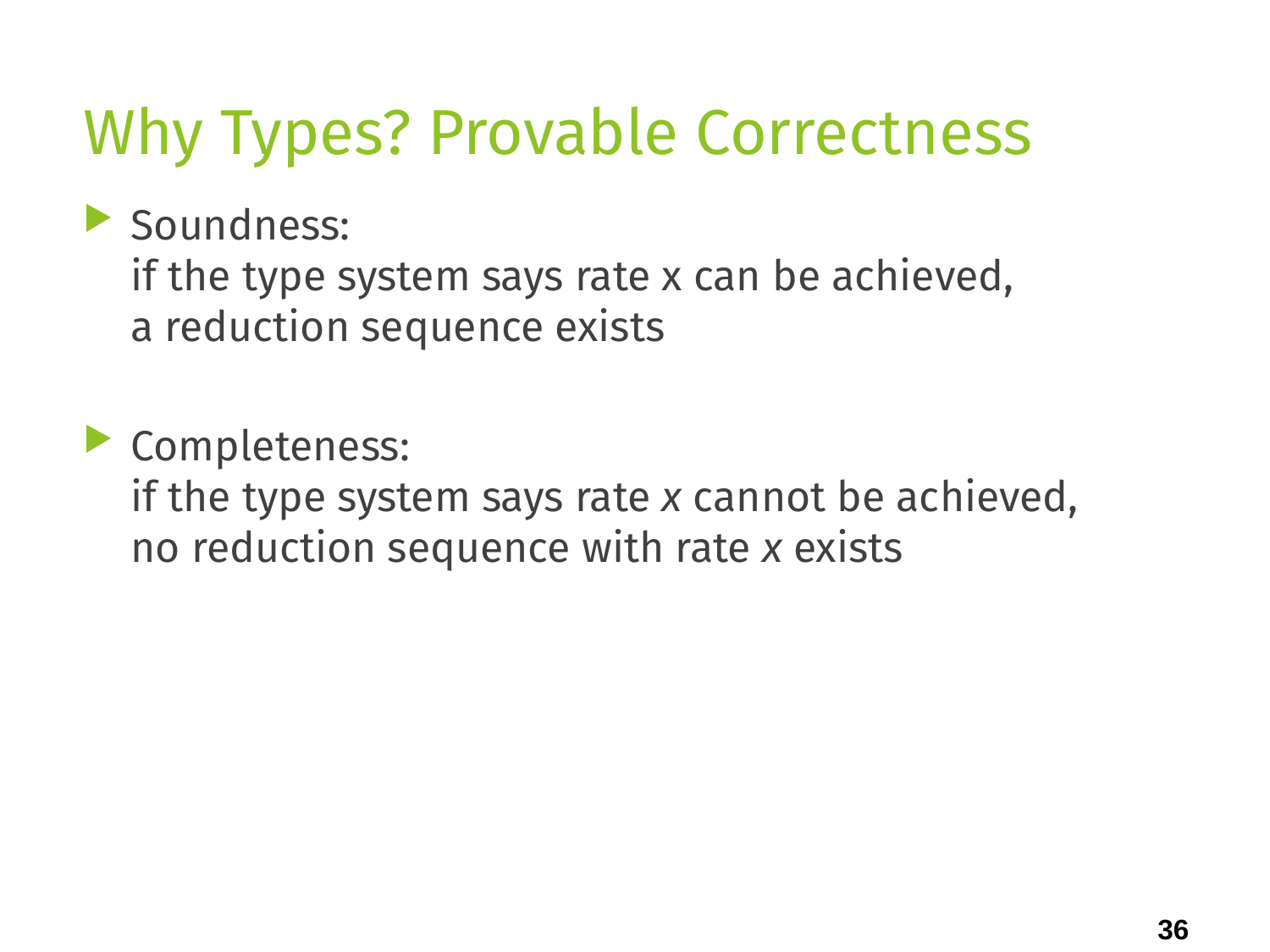

# Why Types? Provable Correctness
Soundness:
if the type system says rate x can be achieved,
a reduction sequence exists
Completeness:
if the type system says rate x cannot be achieved,
no reduction sequence with rate x exists